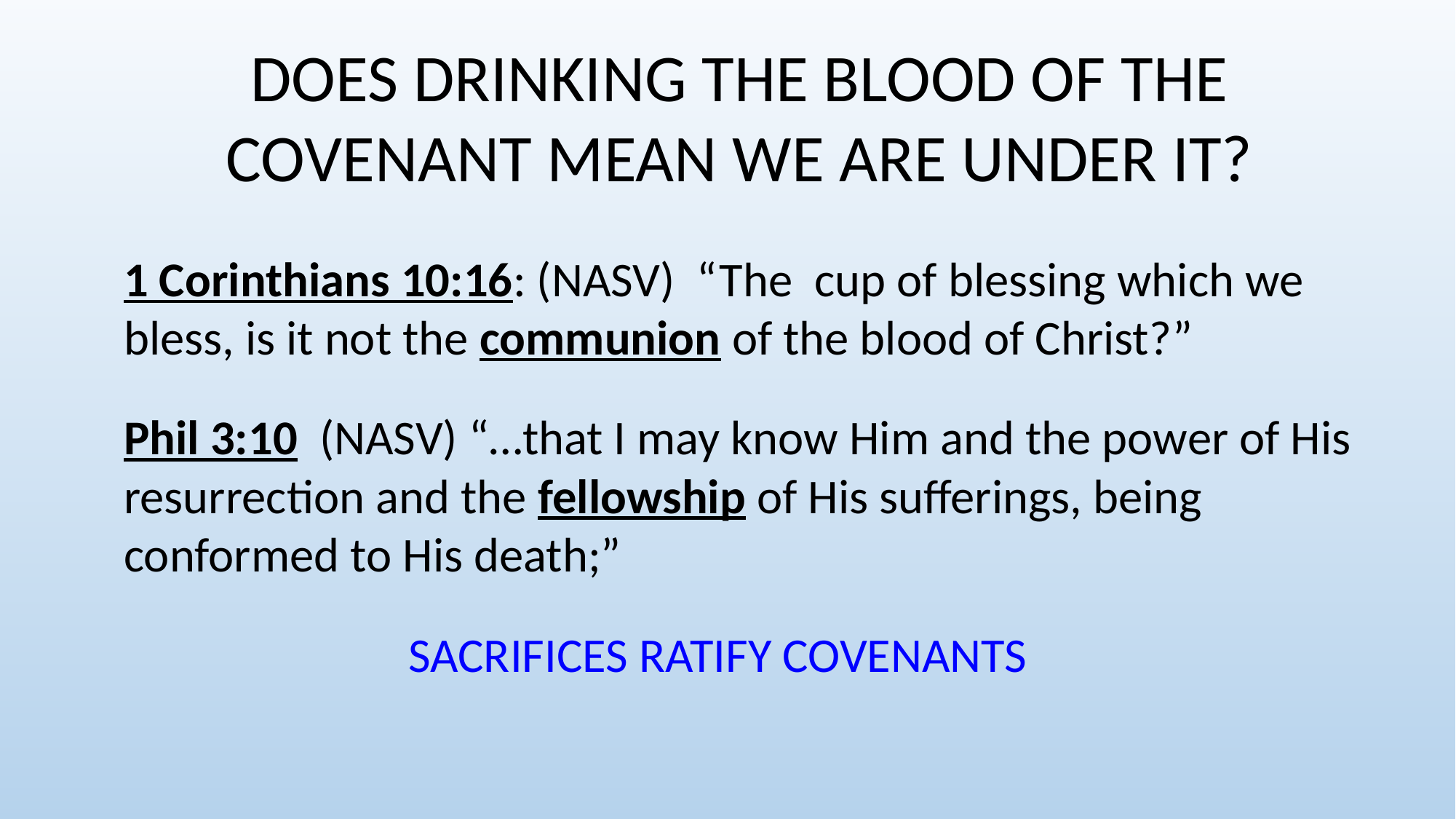

DOES DRINKING THE BLOOD OF THE COVENANT MEAN WE ARE UNDER IT?
1 Corinthians 10:16: (NASV)  “The  cup of blessing which we bless, is it not the communion of the blood of Christ?”
Phil 3:10  (NASV) “…that I may know Him and the power of His resurrection and the fellowship of His sufferings, being conformed to His death;”
SACRIFICES RATIFY COVENANTS